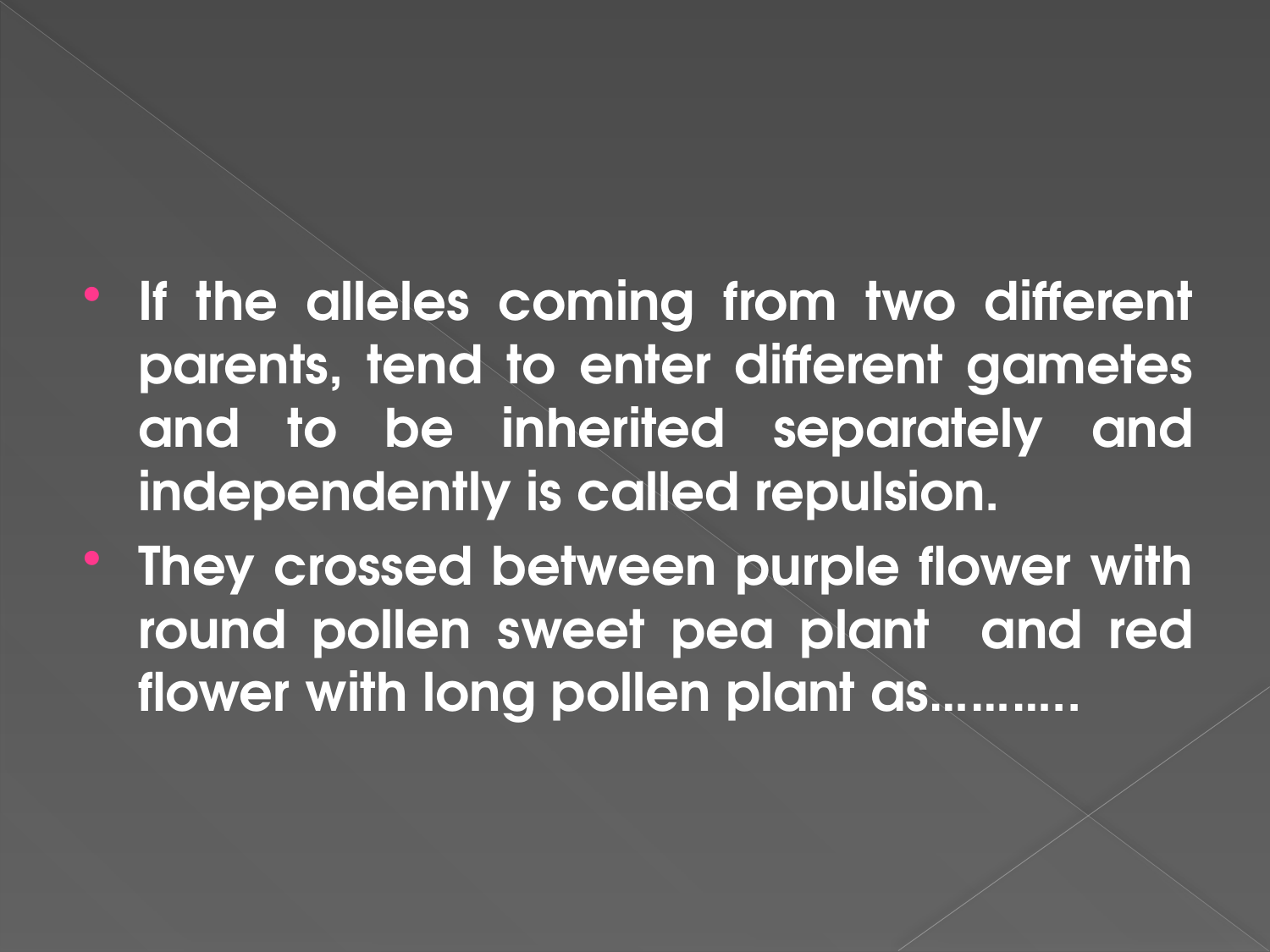

#
If the alleles coming from two different parents, tend to enter different gametes and to be inherited separately and independently is called repulsion.
They crossed between purple flower with round pollen sweet pea plant  and red flower with long pollen plant as………..